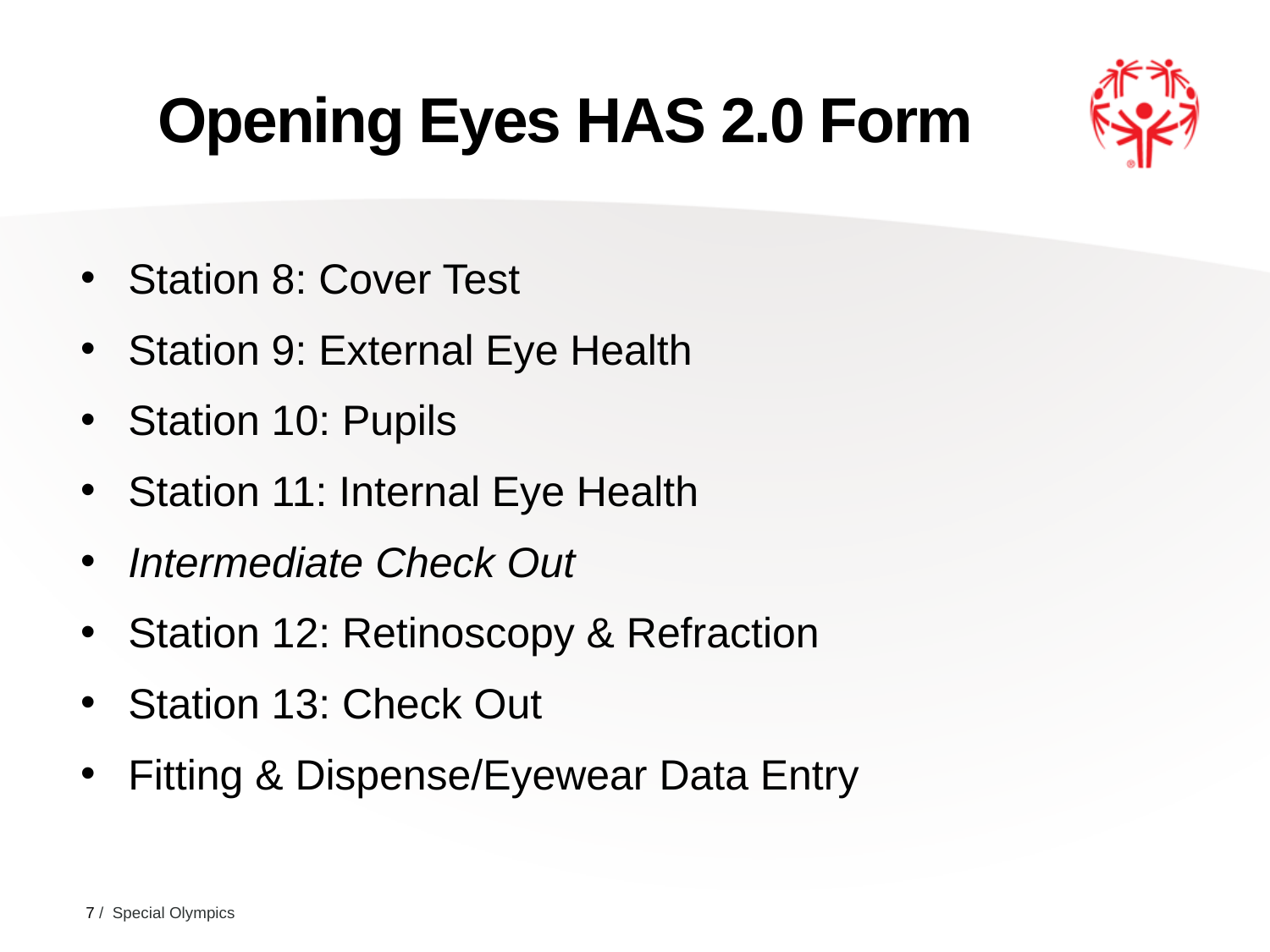

# Opening Eyes HAS 2.0 Form
Station 8: Cover Test
Station 9: External Eye Health
Station 10: Pupils
Station 11: Internal Eye Health
Intermediate Check Out
Station 12: Retinoscopy & Refraction
Station 13: Check Out
Fitting & Dispense/Eyewear Data Entry
7 /  Special Olympics